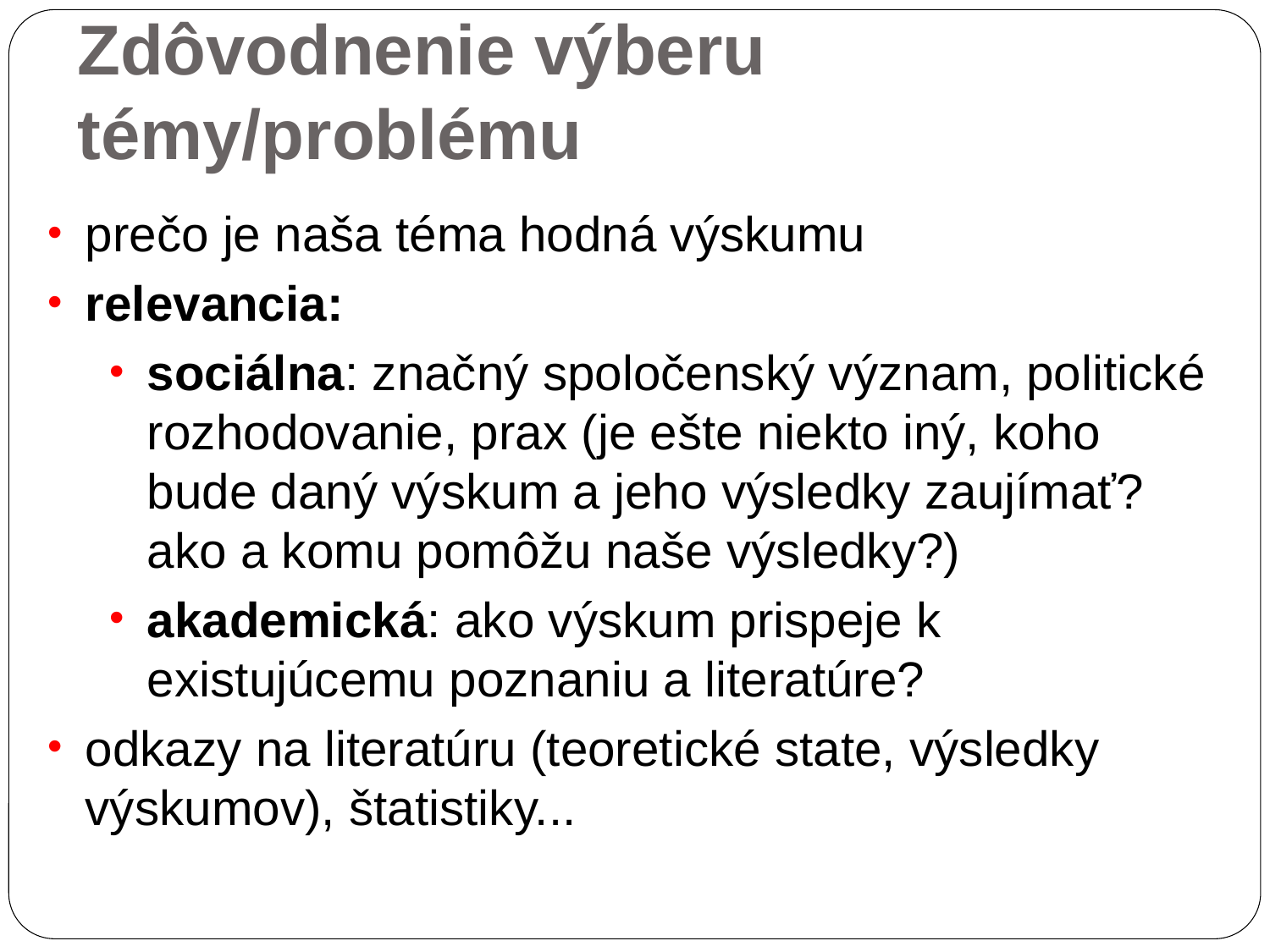

Zdôvodnenie výberu témy/problému
prečo je naša téma hodná výskumu
relevancia:
sociálna: značný spoločenský význam, politické rozhodovanie, prax (je ešte niekto iný, koho bude daný výskum a jeho výsledky zaujímať? ako a komu pomôžu naše výsledky?)
akademická: ako výskum prispeje k existujúcemu poznaniu a literatúre?
odkazy na literatúru (teoretické state, výsledky výskumov), štatistiky...